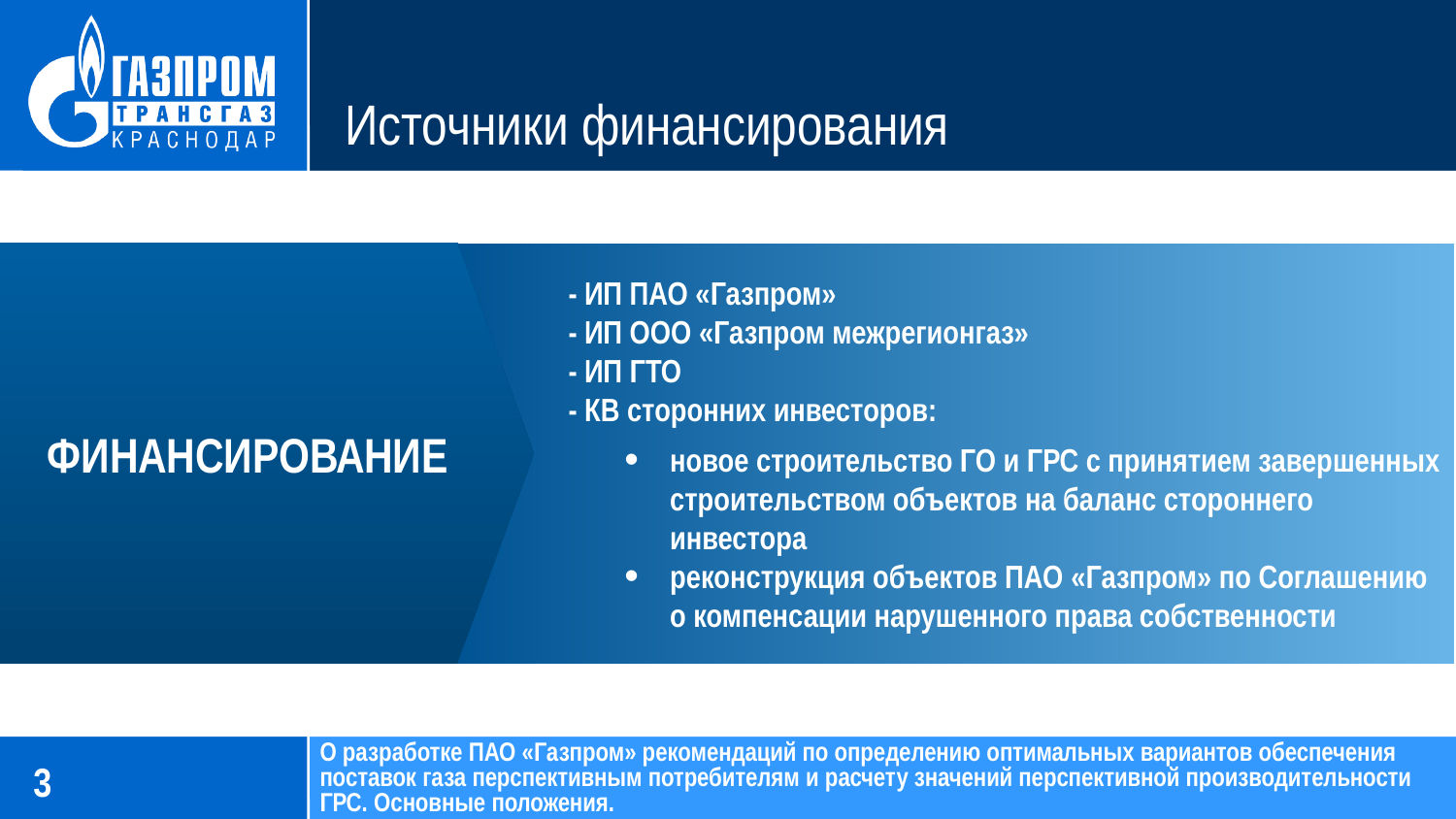

Источники финансирования
ФИНАНСИРОВАНИЕ
- ИП ПАО «Газпром»
- ИП ООО «Газпром межрегионгаз»
- ИП ГТО
- КВ сторонних инвесторов:
новое строительство ГО и ГРС с принятием завершенных строительством объектов на баланс стороннего инвестора
реконструкция объектов ПАО «Газпром» по Соглашению о компенсации нарушенного права собственности
О разработке ПАО «Газпром» рекомендаций по определению оптимальных вариантов обеспечения поставок газа перспективным потребителям и расчету значений перспективной производительности ГРС. Основные положения.